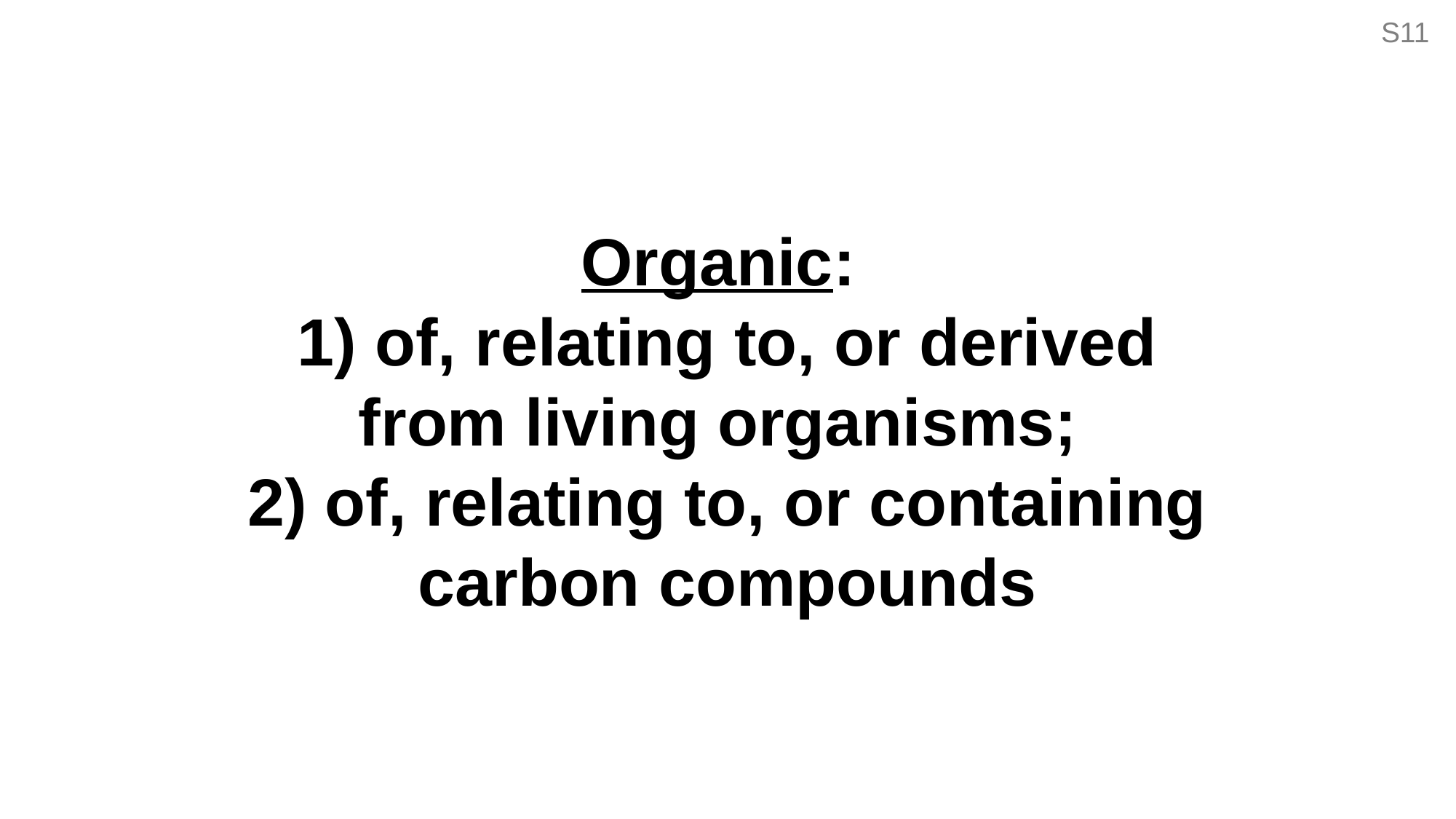

S11
# Organic: 1) of, relating to, or derived from living organisms; 2) of, relating to, or containing carbon compounds